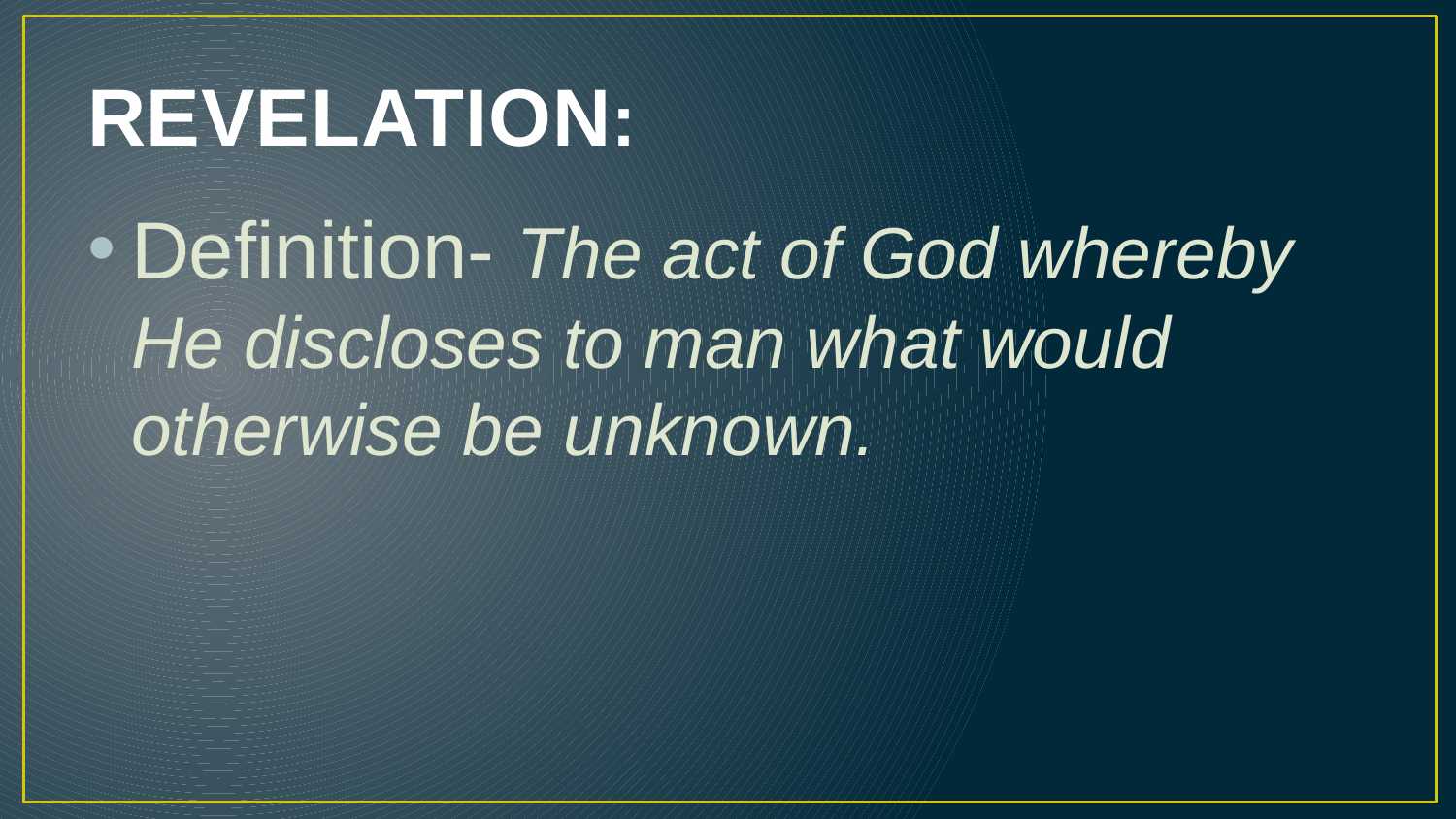

# REVELATION:
Definition- The act of God whereby He discloses to man what would otherwise be unknown.